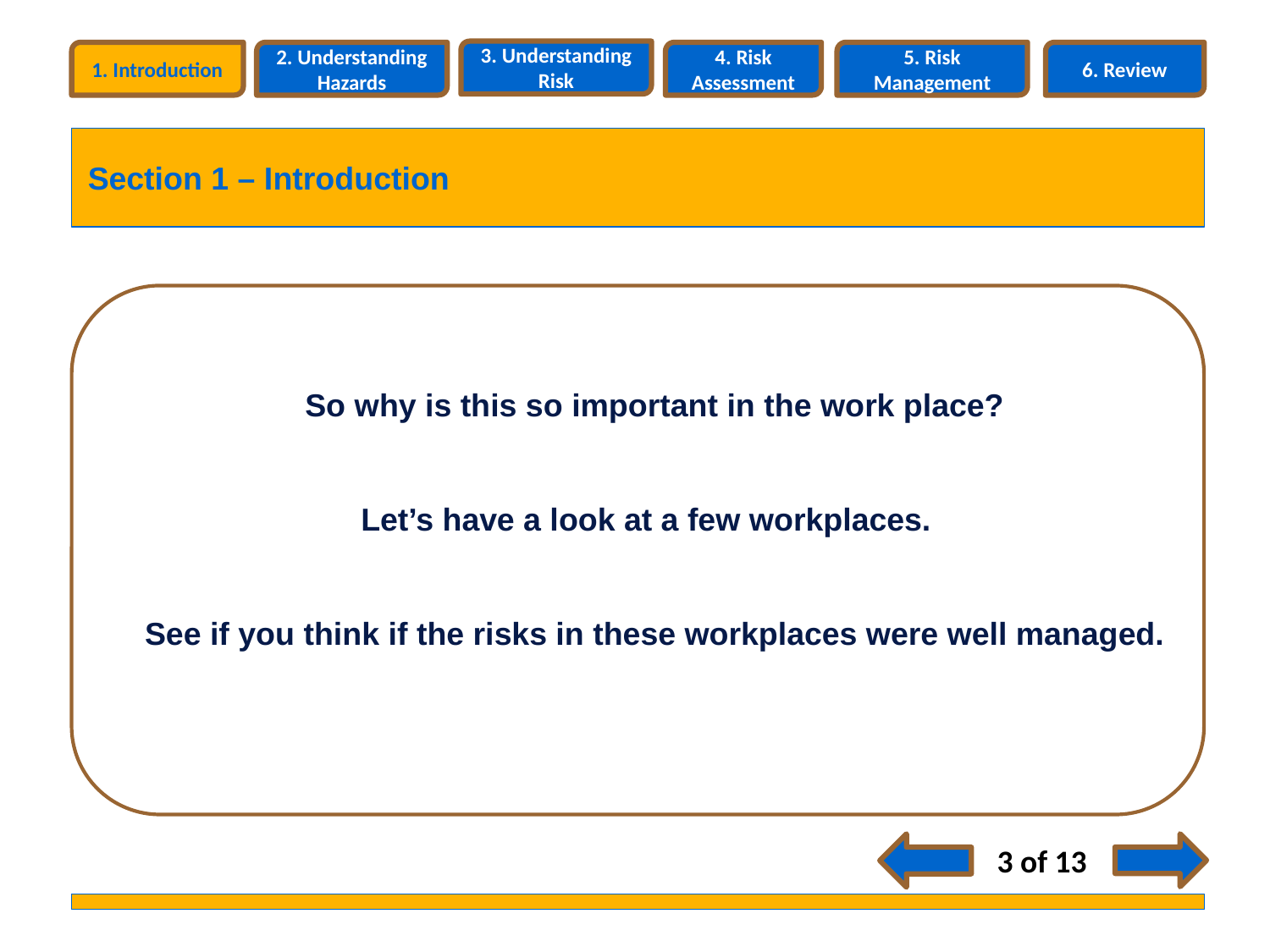

3. Understanding Risk
1. Introduction
2. Understanding Hazards
4. Risk Assessment
5. Risk Management
6. Review

Section 1 – Introduction

So why is this so important in the work place?

Let’s have a look at a few workplaces.

See if you think if the risks in these workplaces were well managed.

3 of 13